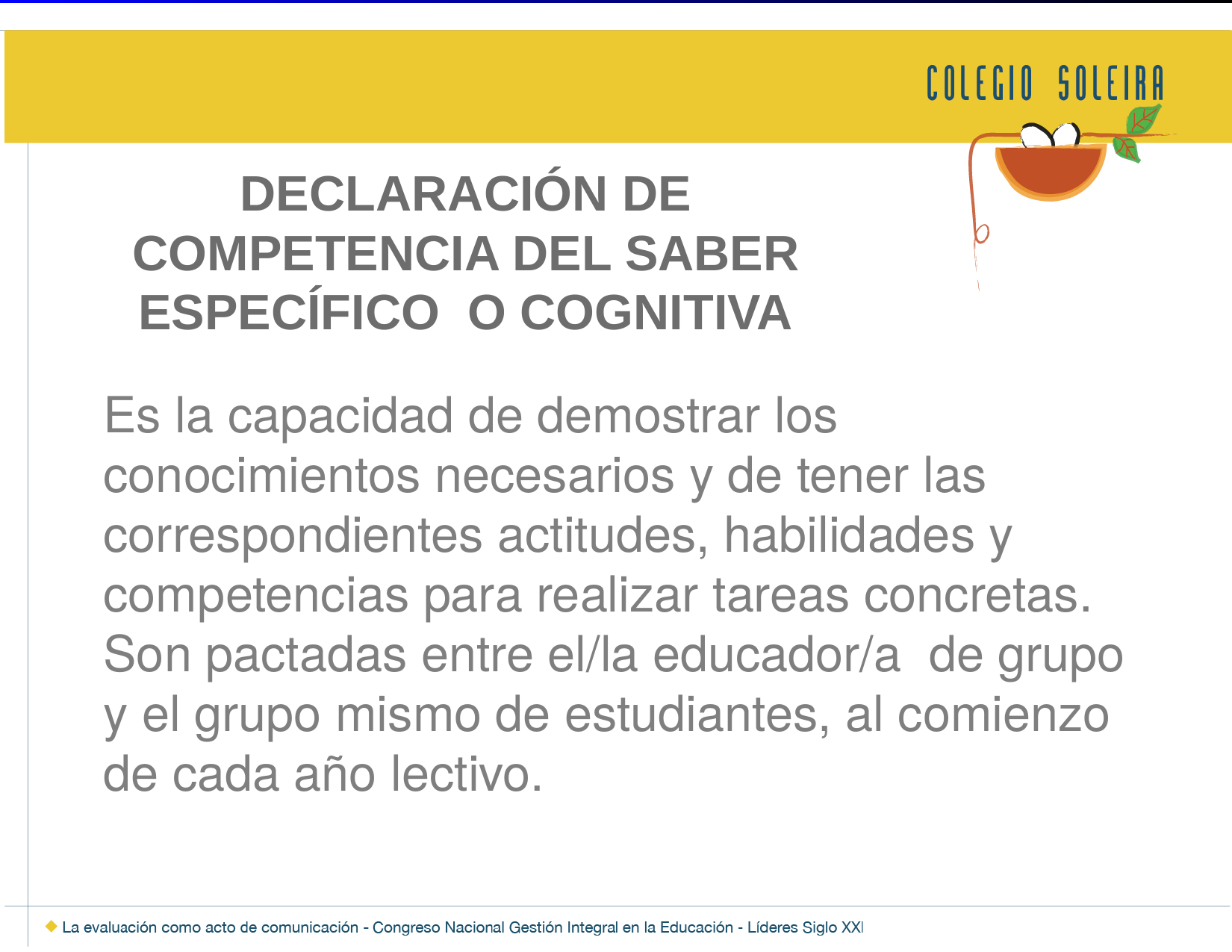

# DECLARACIÓN DE COMPETENCIA DEL SABER ESPECÍFICO  O COGNITIVA

Es la capacidad de demostrar los conocimientos necesarios y de tener las correspondientes actitudes, habilidades y competencias para realizar tareas concretas. Son pactadas entre el/la educador/a  de grupo y el grupo mismo de estudiantes, al comienzo de cada año lectivo.